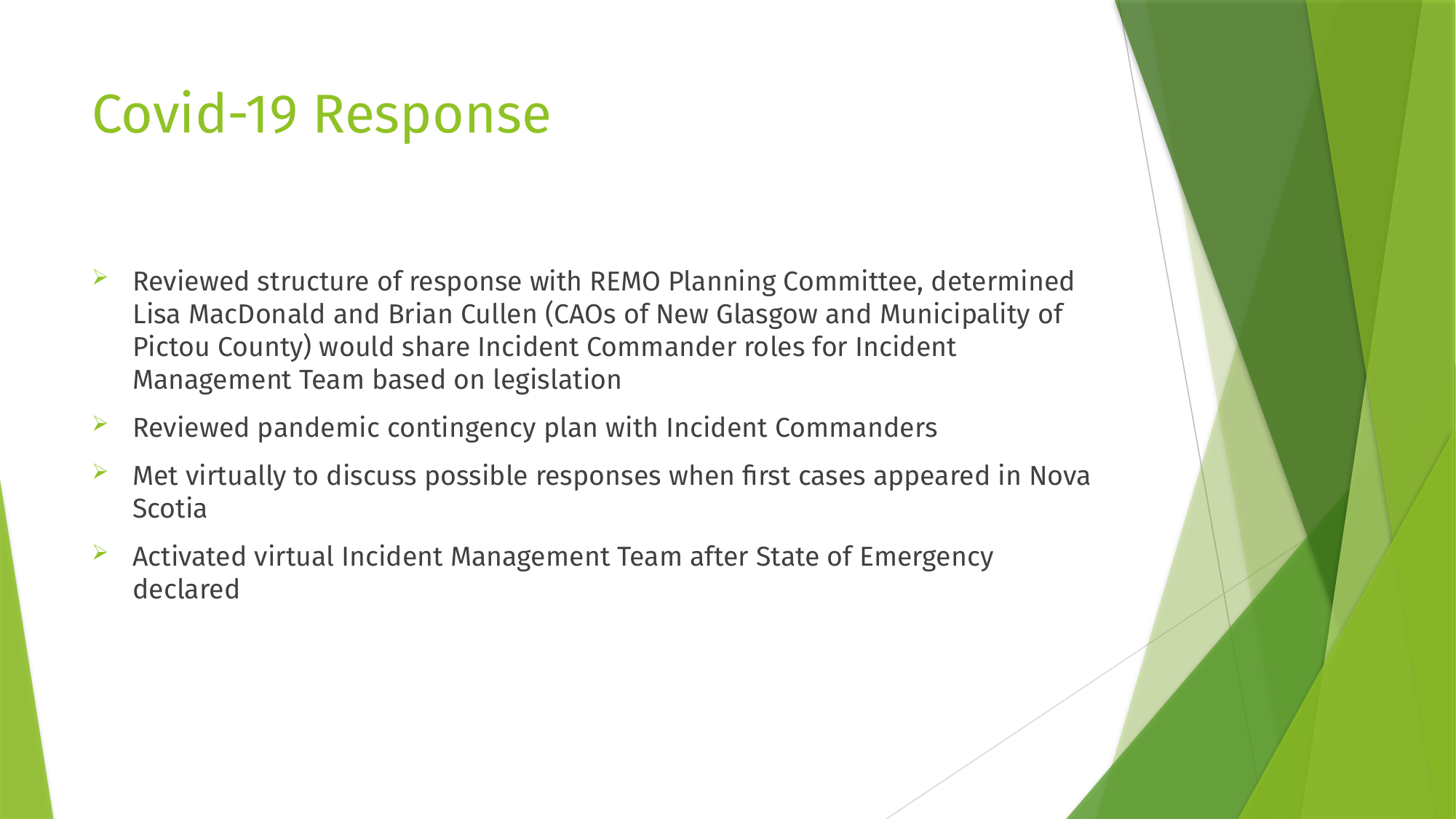

# Covid-19 Response
Reviewed structure of response with REMO Planning Committee, determined Lisa MacDonald and Brian Cullen (CAOs of New Glasgow and Municipality of Pictou County) would share Incident Commander roles for Incident Management Team based on legislation
Reviewed pandemic contingency plan with Incident Commanders
Met virtually to discuss possible responses when first cases appeared in Nova Scotia
Activated virtual Incident Management Team after State of Emergency declared